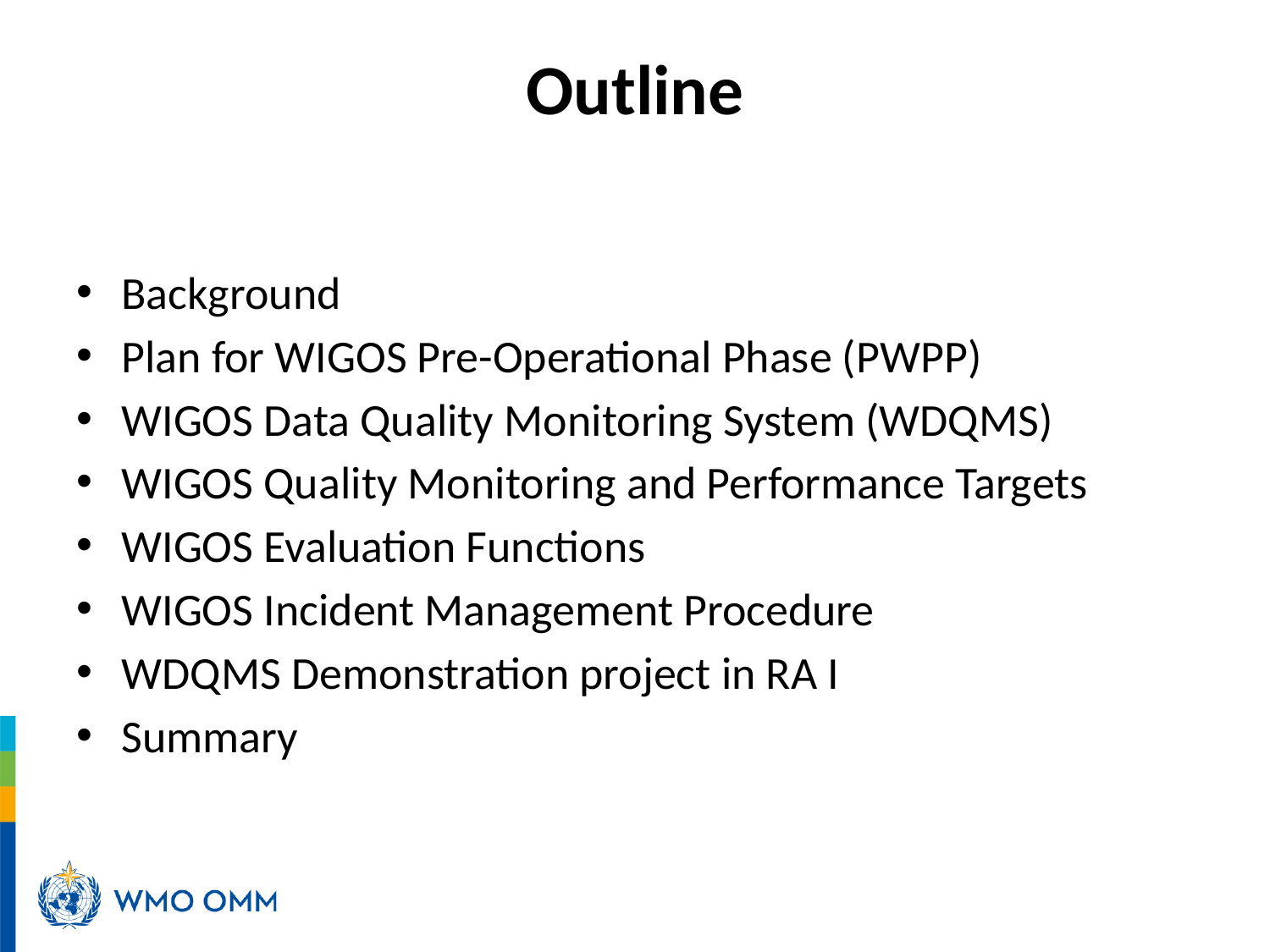

# Outline
Background
Plan for WIGOS Pre-Operational Phase (PWPP)
WIGOS Data Quality Monitoring System (WDQMS)
WIGOS Quality Monitoring and Performance Targets
WIGOS Evaluation Functions
WIGOS Incident Management Procedure
WDQMS Demonstration project in RA I
Summary